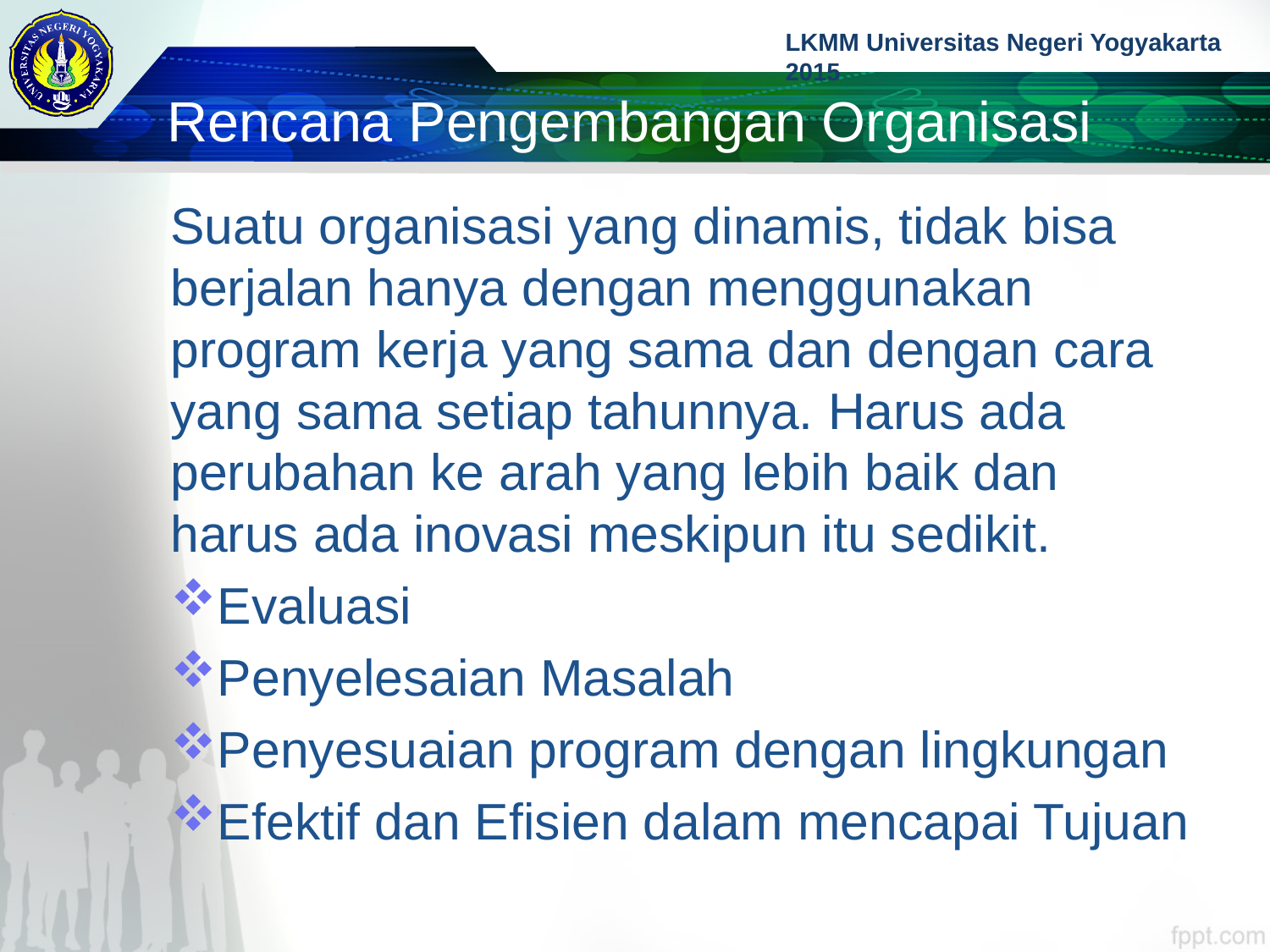

# Rencana Pengembangan Organisasi
Suatu organisasi yang dinamis, tidak bisa berjalan hanya dengan menggunakan program kerja yang sama dan dengan cara yang sama setiap tahunnya. Harus ada perubahan ke arah yang lebih baik dan harus ada inovasi meskipun itu sedikit.
Evaluasi
Penyelesaian Masalah
Penyesuaian program dengan lingkungan
Efektif dan Efisien dalam mencapai Tujuan